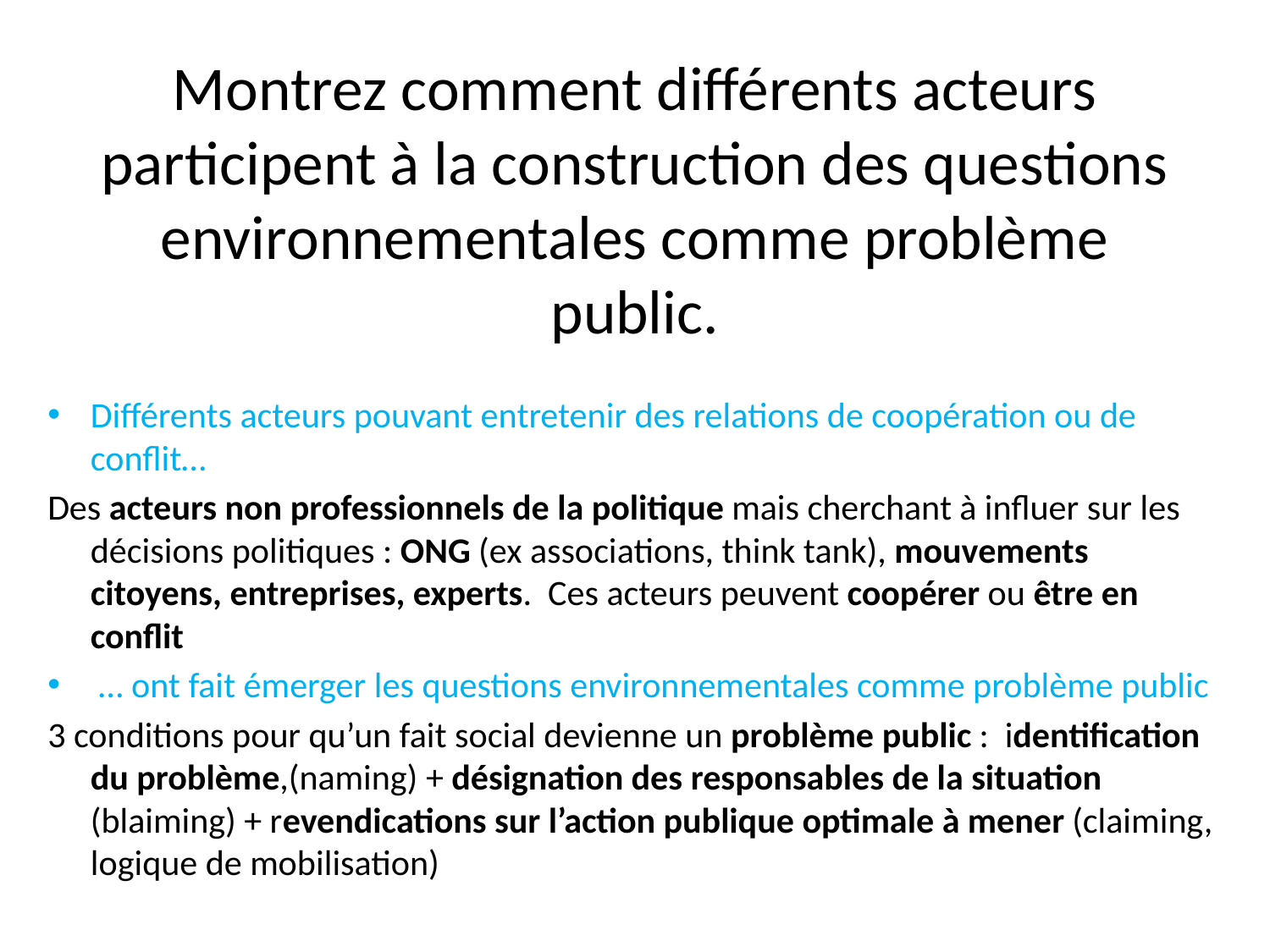

# Montrez comment différents acteurs participent à la construction des questions environnementales comme problème public.
Différents acteurs pouvant entretenir des relations de coopération ou de conflit…
Des acteurs non professionnels de la politique mais cherchant à influer sur les décisions politiques : ONG (ex associations, think tank), mouvements citoyens, entreprises, experts.  Ces acteurs peuvent coopérer ou être en conflit
 … ont fait émerger les questions environnementales comme problème public
3 conditions pour qu’un fait social devienne un problème public :  identification du problème,(naming) + désignation des responsables de la situation (blaiming) + revendications sur l’action publique optimale à mener (claiming, logique de mobilisation)